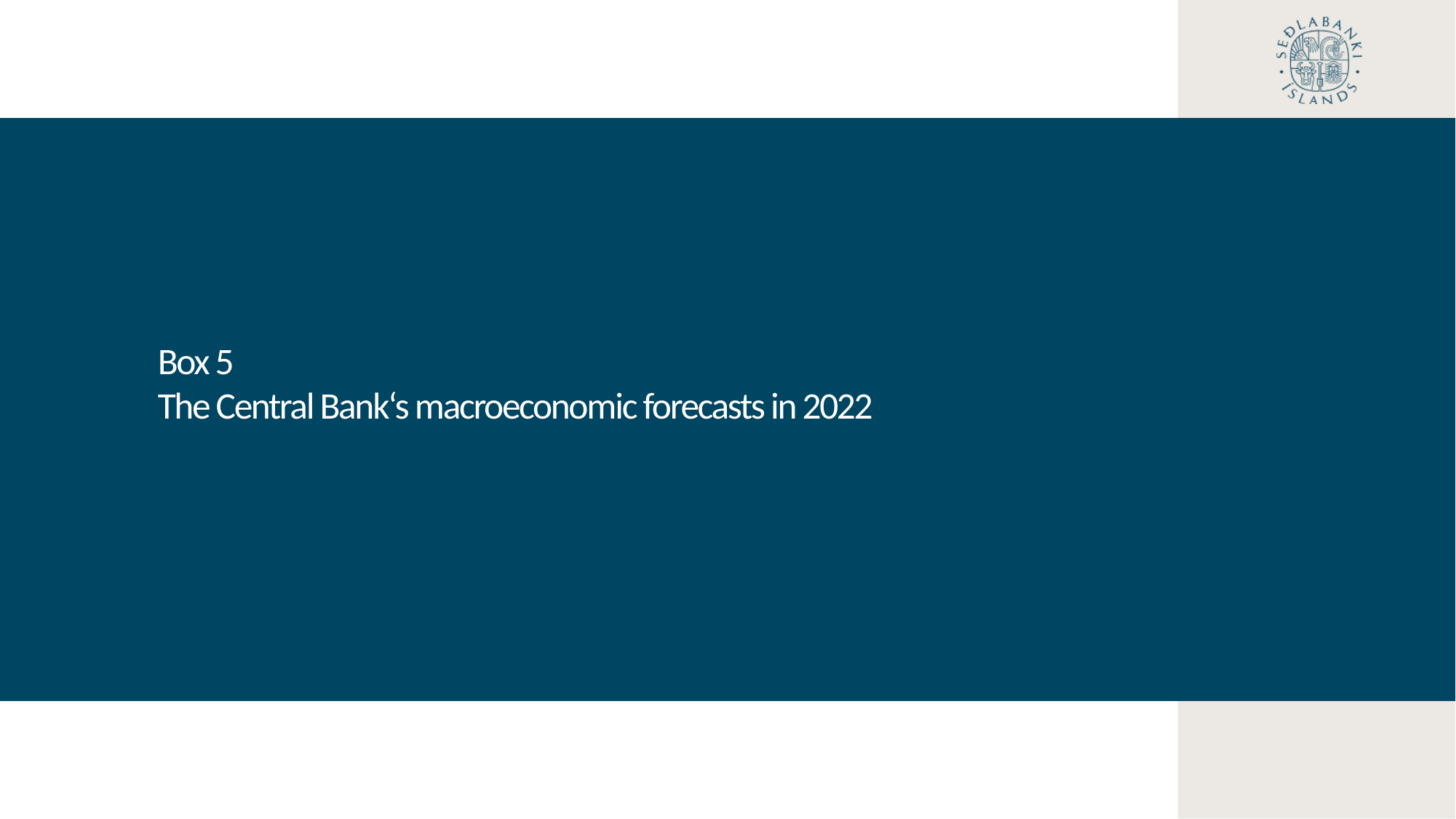

Box 5
The Central Bank‘s macroeconomic forecasts in 2022